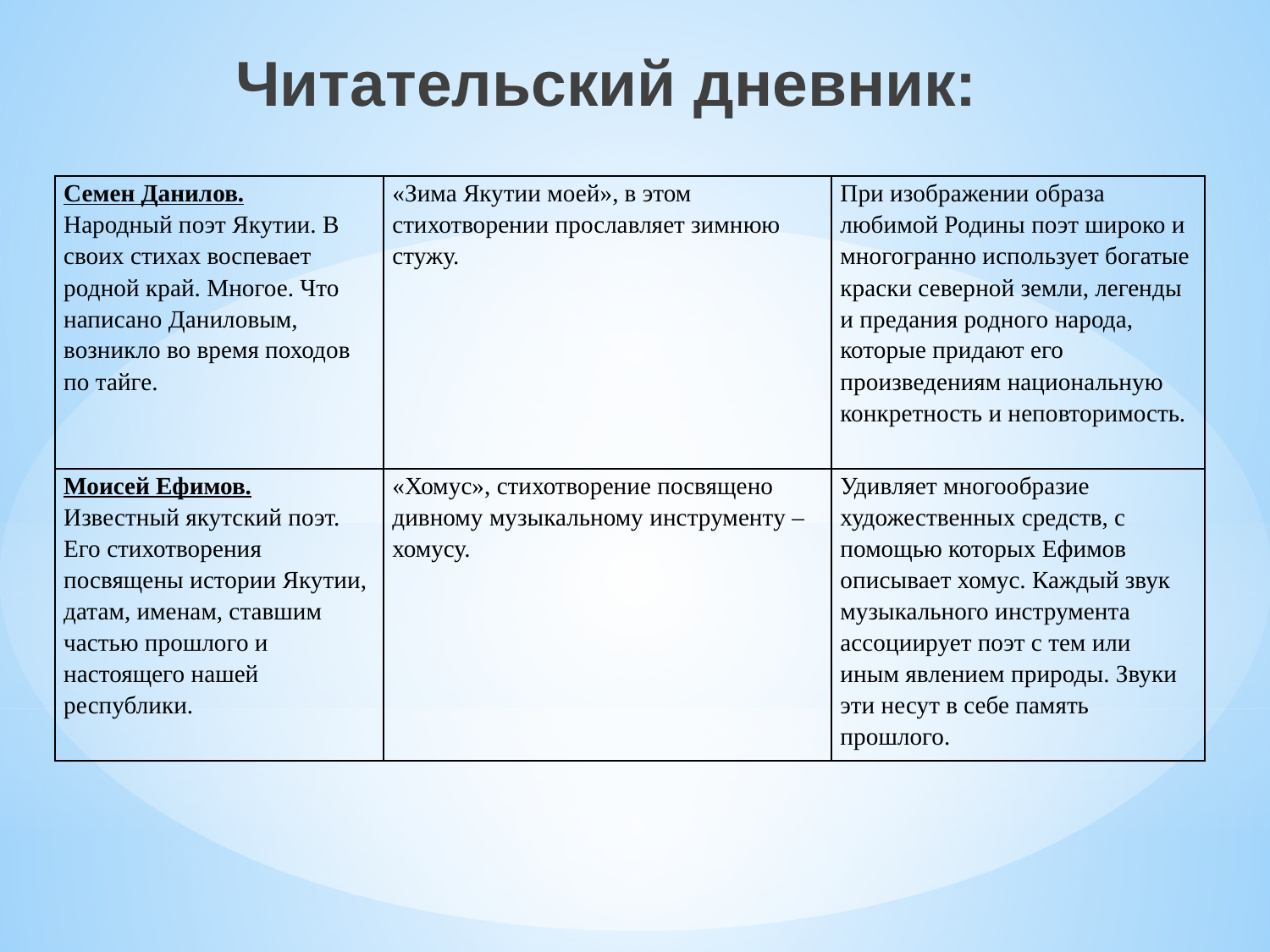

Читательский дневник:
| Семен Данилов. Народный поэт Якутии. В своих стихах воспевает родной край. Многое. Что написано Даниловым, возникло во время походов по тайге. | «Зима Якутии моей», в этом стихотворении прославляет зимнюю стужу. | При изображении образа любимой Родины поэт широко и многогранно использует богатые краски северной земли, легенды и предания родного народа, которые придают его произведениям национальную конкретность и неповторимость. |
| --- | --- | --- |
| Моисей Ефимов. Известный якутский поэт. Его стихотворения посвящены истории Якутии, датам, именам, ставшим частью прошлого и настоящего нашей республики. | «Хомус», стихотворение посвящено дивному музыкальному инструменту – хомусу. | Удивляет многообразие художественных средств, с помощью которых Ефимов описывает хомус. Каждый звук музыкального инструмента ассоциирует поэт с тем или иным явлением природы. Звуки эти несут в себе память прошлого. |